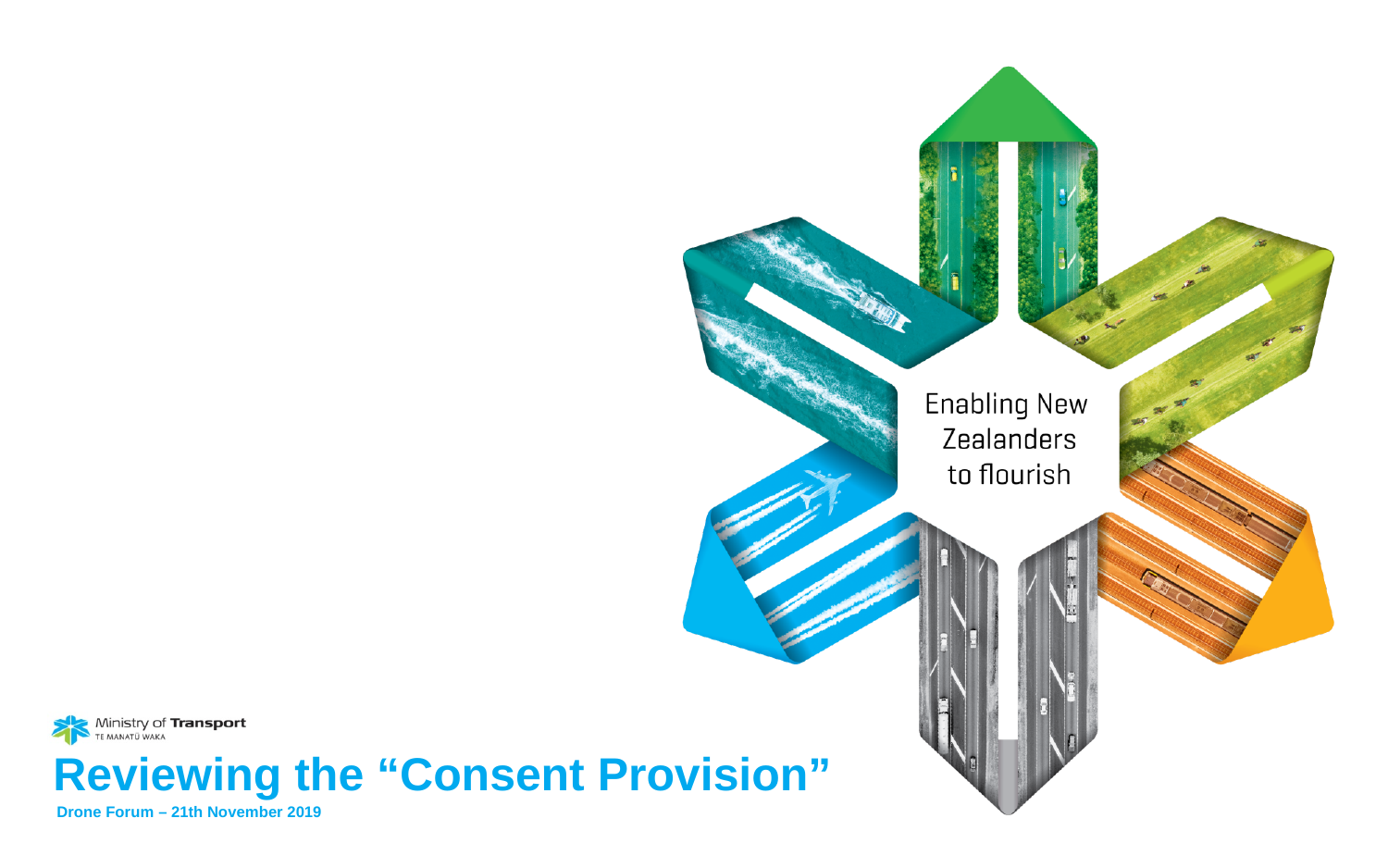

# Reviewing the “Consent Provision”
 Drone Forum – 21th November 2019